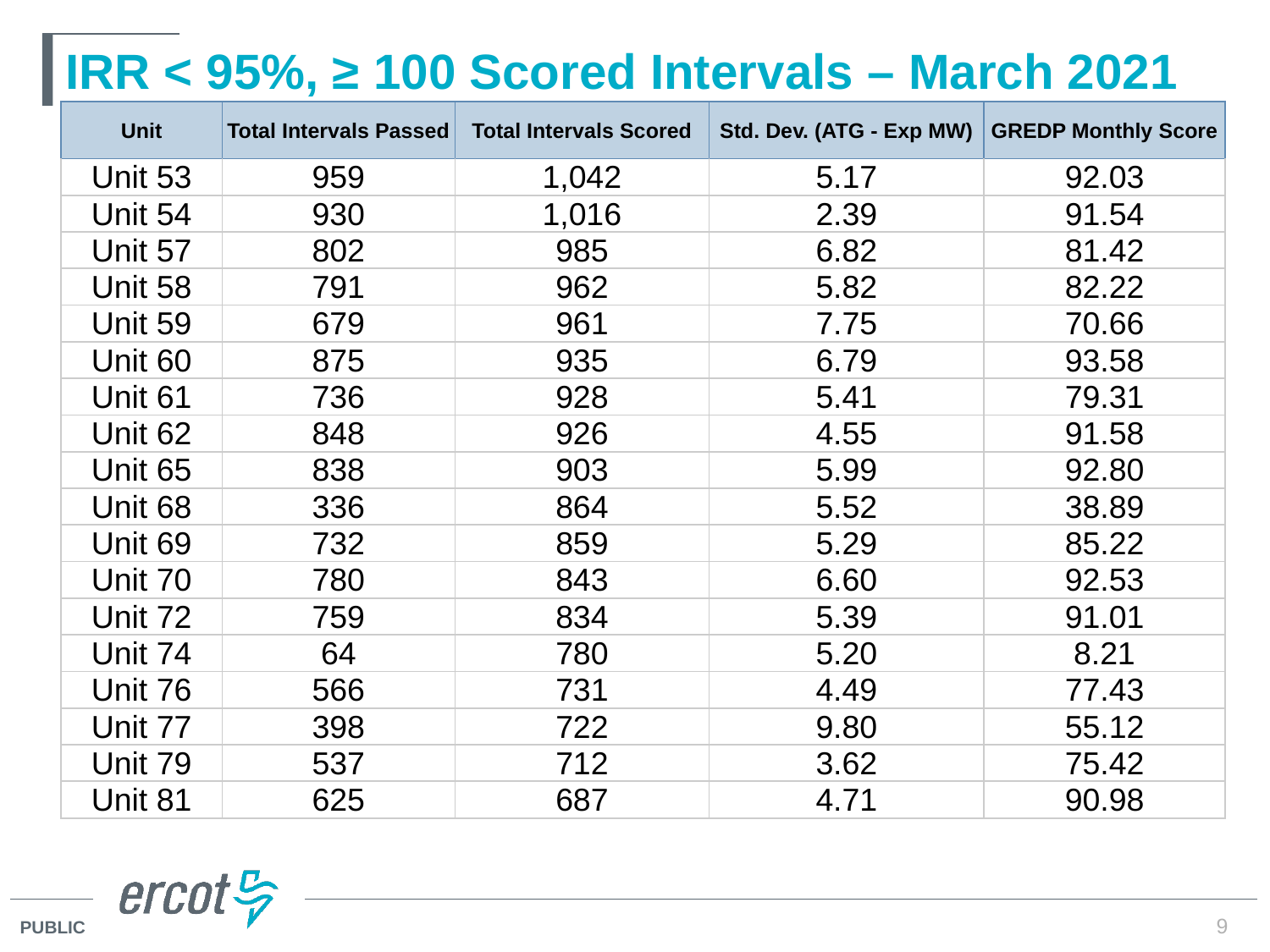

# IRR < 95%, ≥ 100 Scored Intervals – March 2021
| Unit | Total Intervals Passed | Total Intervals Scored | Std. Dev. (ATG - Exp MW) | GREDP Monthly Score |
| --- | --- | --- | --- | --- |
| Unit | Total Intervals Passed | Total Intervals Scored | Std. Dev. (ATG - Exp MW) | GREDP Monthly Score |
| --- | --- | --- | --- | --- |
| Unit 53 | 959 | 1,042 | 5.17 | 92.03 |
| Unit 54 | 930 | 1,016 | 2.39 | 91.54 |
| Unit 57 | 802 | 985 | 6.82 | 81.42 |
| Unit 58 | 791 | 962 | 5.82 | 82.22 |
| Unit 59 | 679 | 961 | 7.75 | 70.66 |
| Unit 60 | 875 | 935 | 6.79 | 93.58 |
| Unit 61 | 736 | 928 | 5.41 | 79.31 |
| Unit 62 | 848 | 926 | 4.55 | 91.58 |
| Unit 65 | 838 | 903 | 5.99 | 92.80 |
| Unit 68 | 336 | 864 | 5.52 | 38.89 |
| Unit 69 | 732 | 859 | 5.29 | 85.22 |
| Unit 70 | 780 | 843 | 6.60 | 92.53 |
| Unit 72 | 759 | 834 | 5.39 | 91.01 |
| Unit 74 | 64 | 780 | 5.20 | 8.21 |
| Unit 76 | 566 | 731 | 4.49 | 77.43 |
| Unit 77 | 398 | 722 | 9.80 | 55.12 |
| Unit 79 | 537 | 712 | 3.62 | 75.42 |
| Unit 81 | 625 | 687 | 4.71 | 90.98 |
9